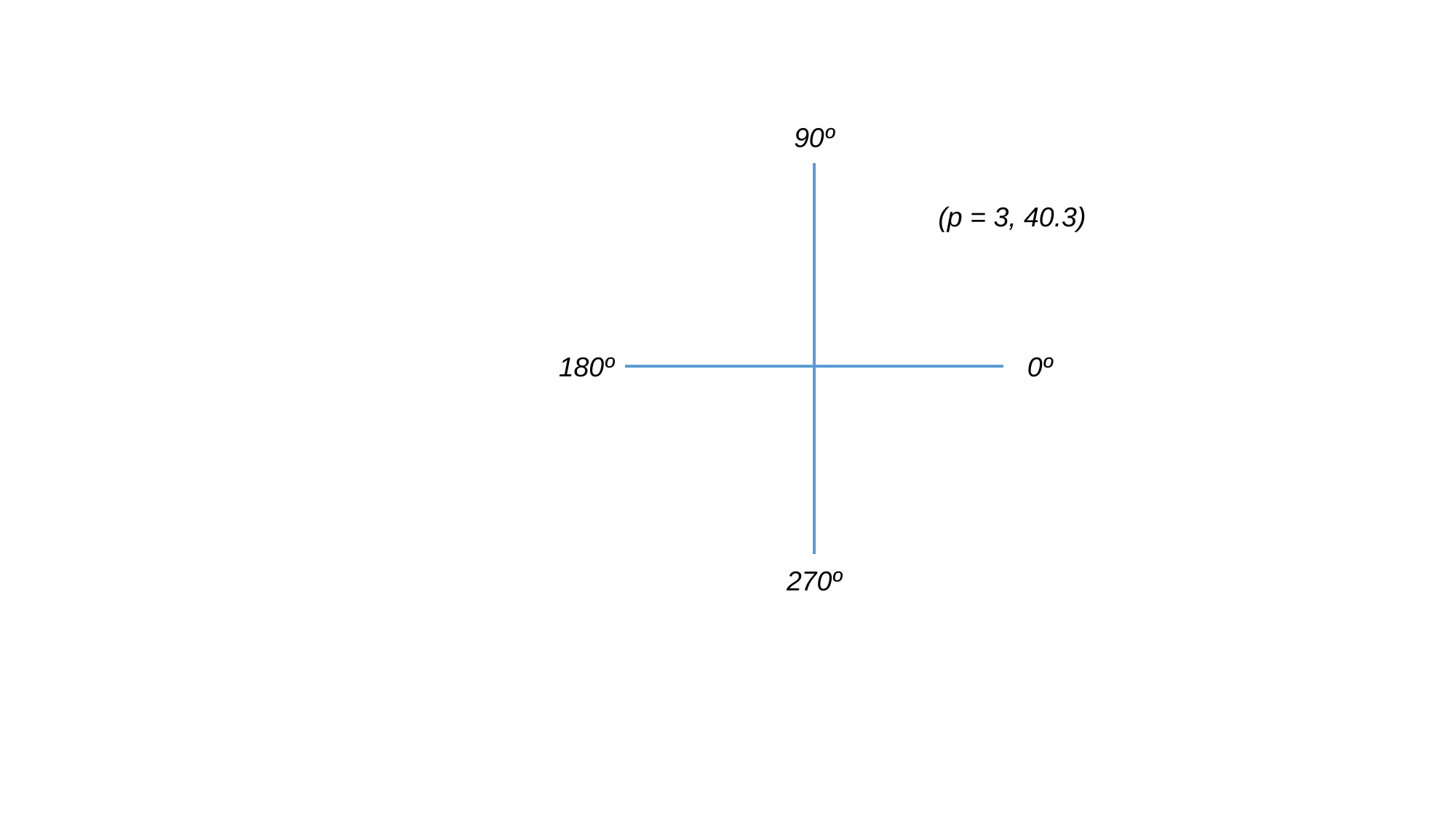

90º
(p = 3, 40.3)
180º
0º
270º